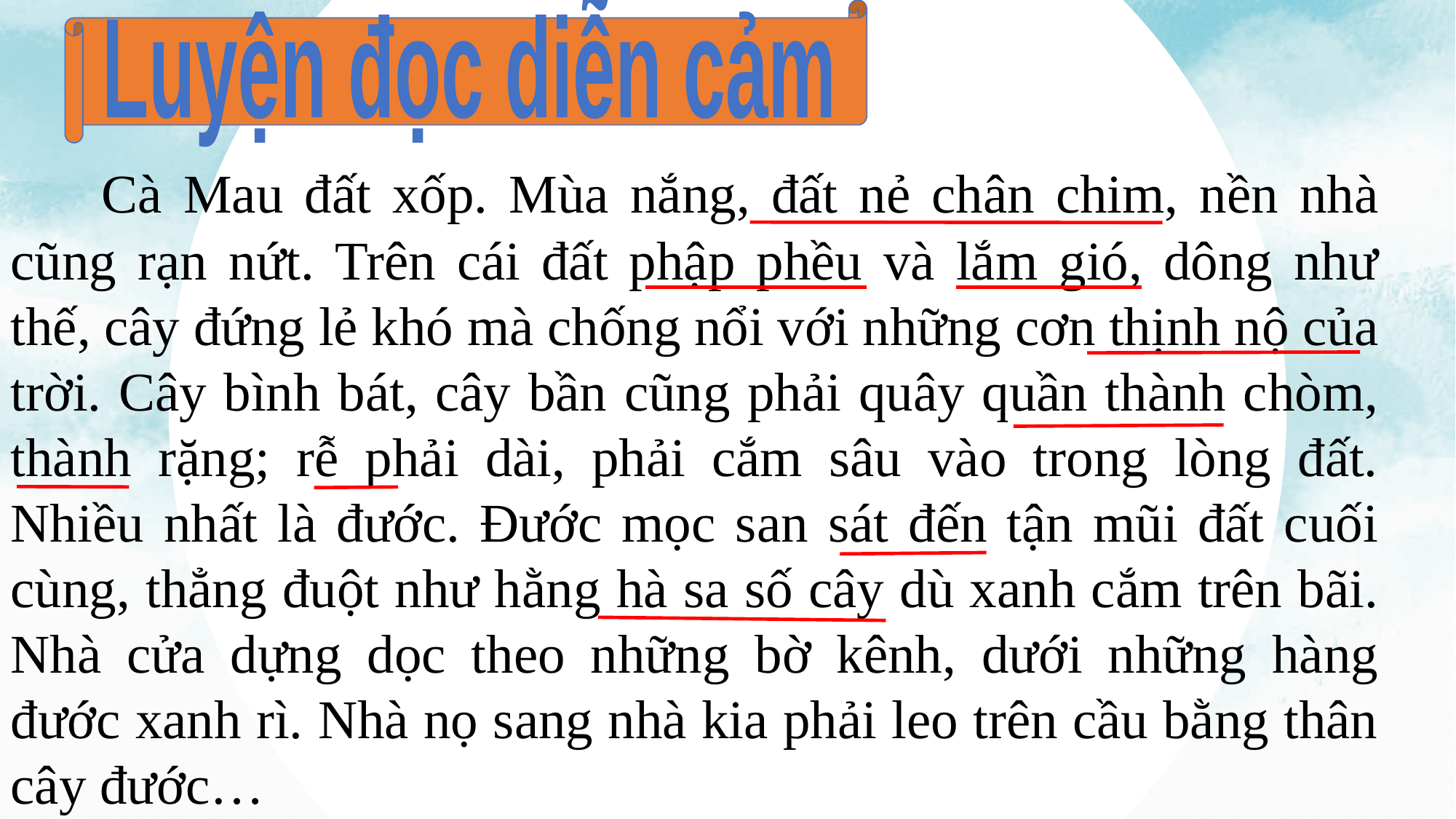

Luyện đọc diễn cảm
    Cà Mau đất xốp. Mùa nắng, đất nẻ chân chim, nền nhà cũng rạn nứt. Trên cái đất phập phều và lắm gió, dông như thế, cây đứng lẻ khó mà chống nổi với những cơn thịnh nộ của trời. Cây bình bát, cây bần cũng phải quây quần thành chòm, thành rặng; rễ phải dài, phải cắm sâu vào trong lòng đất. Nhiều nhất là đước. Đước mọc san sát đến tận mũi đất cuối cùng, thẳng đuột như hằng hà sa số cây dù xanh cắm trên bãi. Nhà cửa dựng dọc theo những bờ kênh, dưới những hàng đước xanh rì. Nhà nọ sang nhà kia phải leo trên cầu bằng thân cây đước…